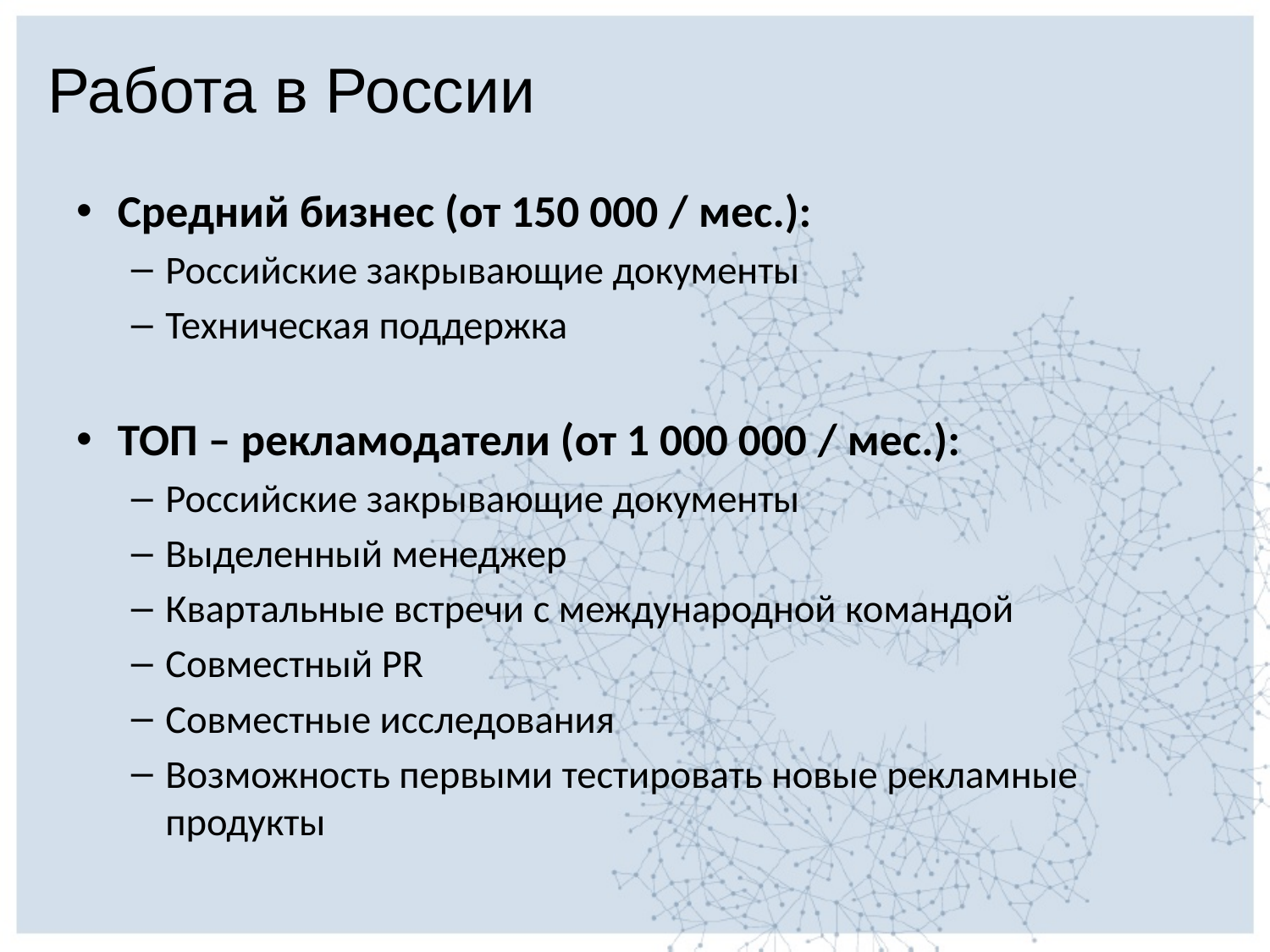

# Работа в России
Средний бизнес (от 150 000 / мес.):
Российские закрывающие документы
Техническая поддержка

ТОП – рекламодатели (от 1 000 000 / мес.):
Российские закрывающие документы
Выделенный менеджер
Квартальные встречи с международной командой
Совместный PR
Совместные исследования
Возможность первыми тестировать новые рекламные продукты